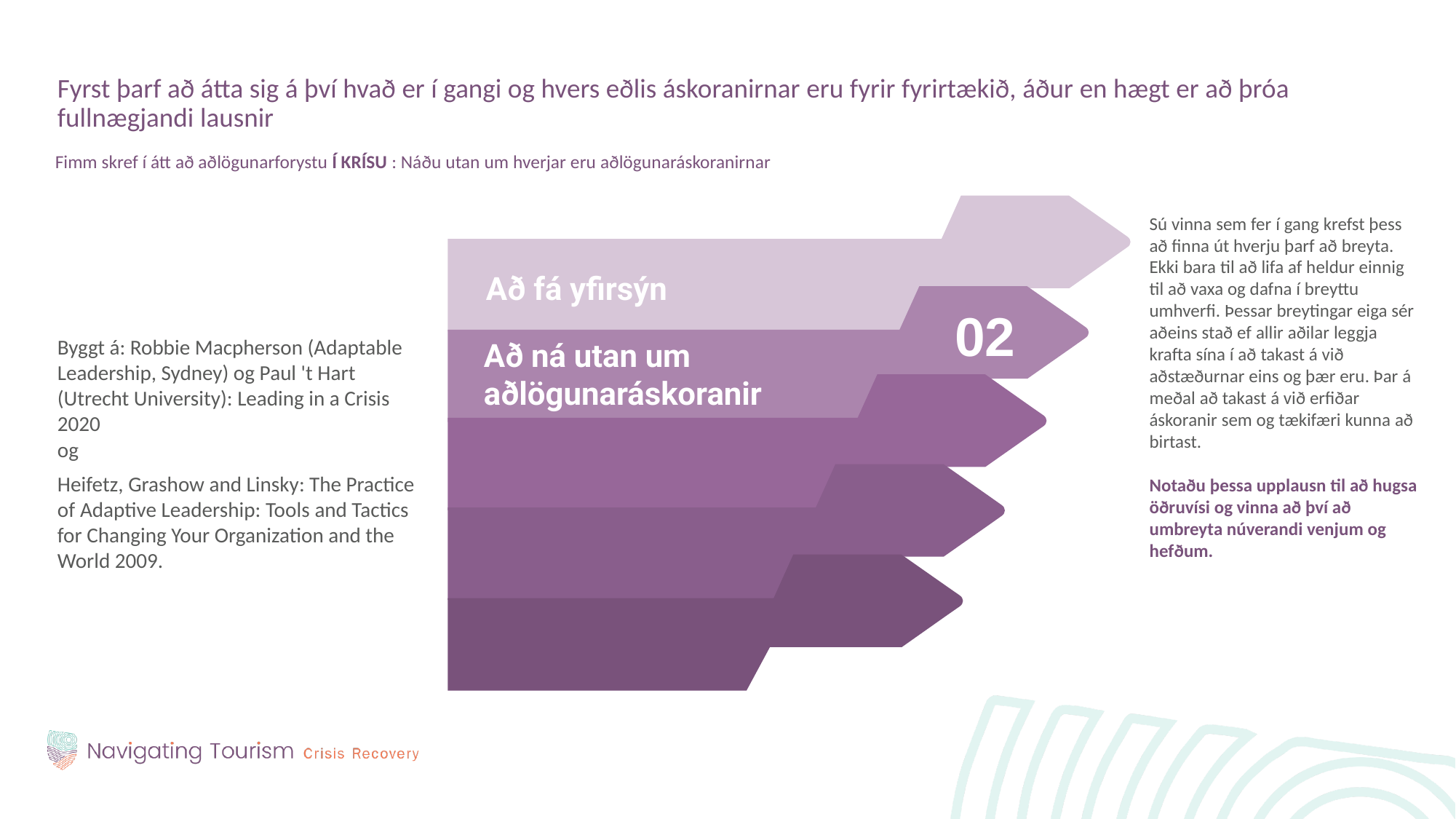

Fyrst þarf að átta sig á því hvað er í gangi og hvers eðlis áskoranirnar eru fyrir fyrirtækið, áður en hægt er að þróa fullnægjandi lausnir
Fimm skref í átt að aðlögunarforystu Í KRÍSU : Náðu utan um hverjar eru aðlögunaráskoranirnar
Byggt á: Robbie Macpherson (Adaptable Leadership, Sydney) og Paul 't Hart (Utrecht University): Leading in a Crisis 2020
og
Heifetz, Grashow and Linsky: The Practice of Adaptive Leadership: Tools and Tactics for Changing Your Organization and the World 2009.

Sú vinna sem fer í gang krefst þess að finna út hverju þarf að breyta.  Ekki bara til að lifa af heldur einnig til að vaxa og dafna í breyttu umhverfi. Þessar breytingar eiga sér aðeins stað ef allir aðilar leggja krafta sína í að takast á við aðstæðurnar eins og þær eru. Þar á meðal að takast á við erfiðar áskoranir sem og tækifæri kunna að birtast.

Notaðu þessa upplausn til að hugsa öðruvísi og vinna að því að umbreyta núverandi venjum og hefðum.

Að fá yfirsýn

02

Að ná utan um aðlögunaráskoranir